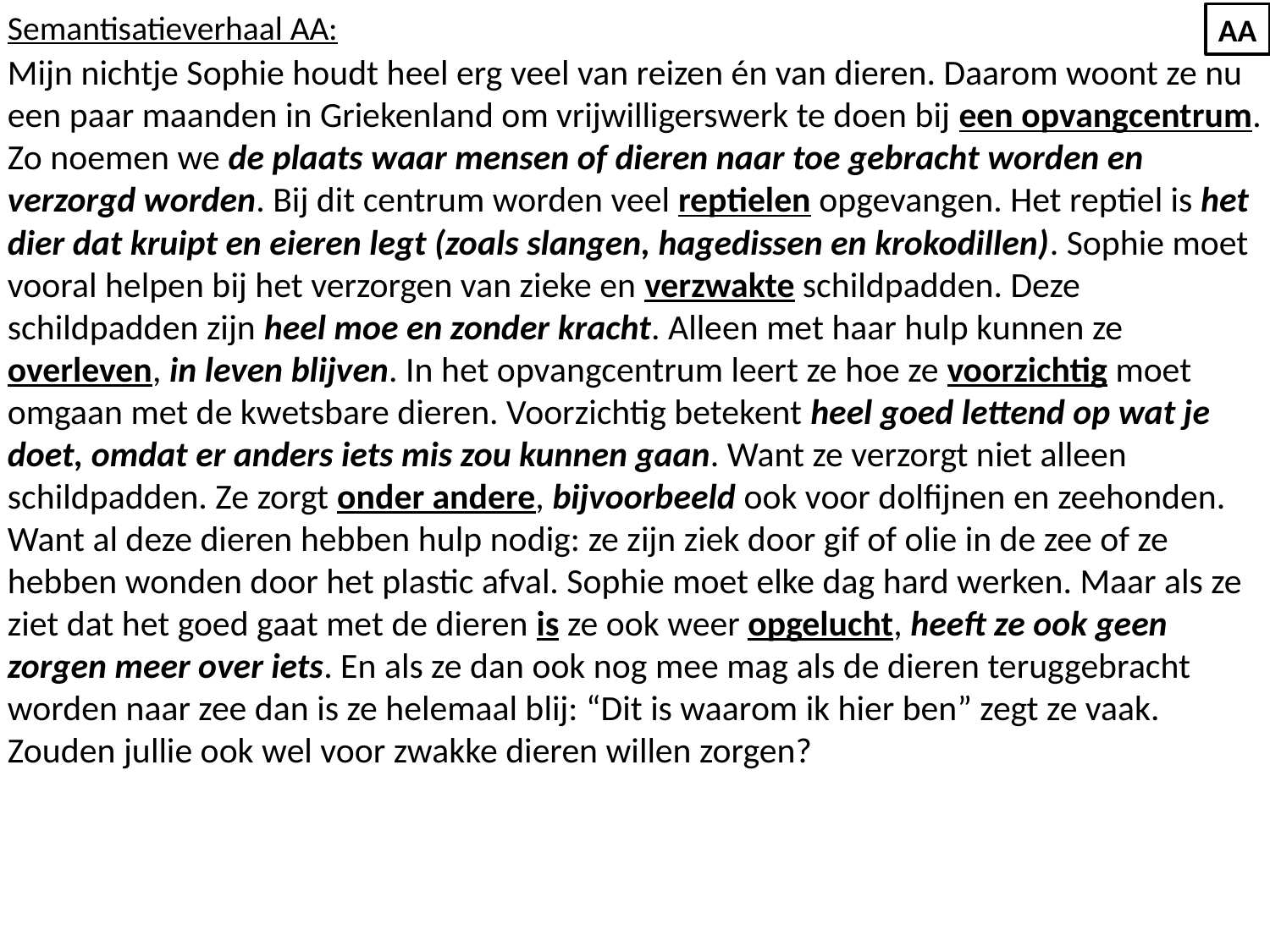

Semantisatieverhaal AA:
Mijn nichtje Sophie houdt heel erg veel van reizen én van dieren. Daarom woont ze nu een paar maanden in Griekenland om vrijwilligerswerk te doen bij een opvangcentrum. Zo noemen we de plaats waar mensen of dieren naar toe gebracht worden en verzorgd worden. Bij dit centrum worden veel reptielen opgevangen. Het reptiel is het dier dat kruipt en eieren legt (zoals slangen, hagedissen en krokodillen). Sophie moet vooral helpen bij het verzorgen van zieke en verzwakte schildpadden. Deze schildpadden zijn heel moe en zonder kracht. Alleen met haar hulp kunnen ze overleven, in leven blijven. In het opvangcentrum leert ze hoe ze voorzichtig moet omgaan met de kwetsbare dieren. Voorzichtig betekent heel goed lettend op wat je doet, omdat er anders iets mis zou kunnen gaan. Want ze verzorgt niet alleen schildpadden. Ze zorgt onder andere, bijvoorbeeld ook voor dolfijnen en zeehonden. Want al deze dieren hebben hulp nodig: ze zijn ziek door gif of olie in de zee of ze hebben wonden door het plastic afval. Sophie moet elke dag hard werken. Maar als ze ziet dat het goed gaat met de dieren is ze ook weer opgelucht, heeft ze ook geen zorgen meer over iets. En als ze dan ook nog mee mag als de dieren teruggebracht worden naar zee dan is ze helemaal blij: “Dit is waarom ik hier ben” zegt ze vaak.
Zouden jullie ook wel voor zwakke dieren willen zorgen?

AA